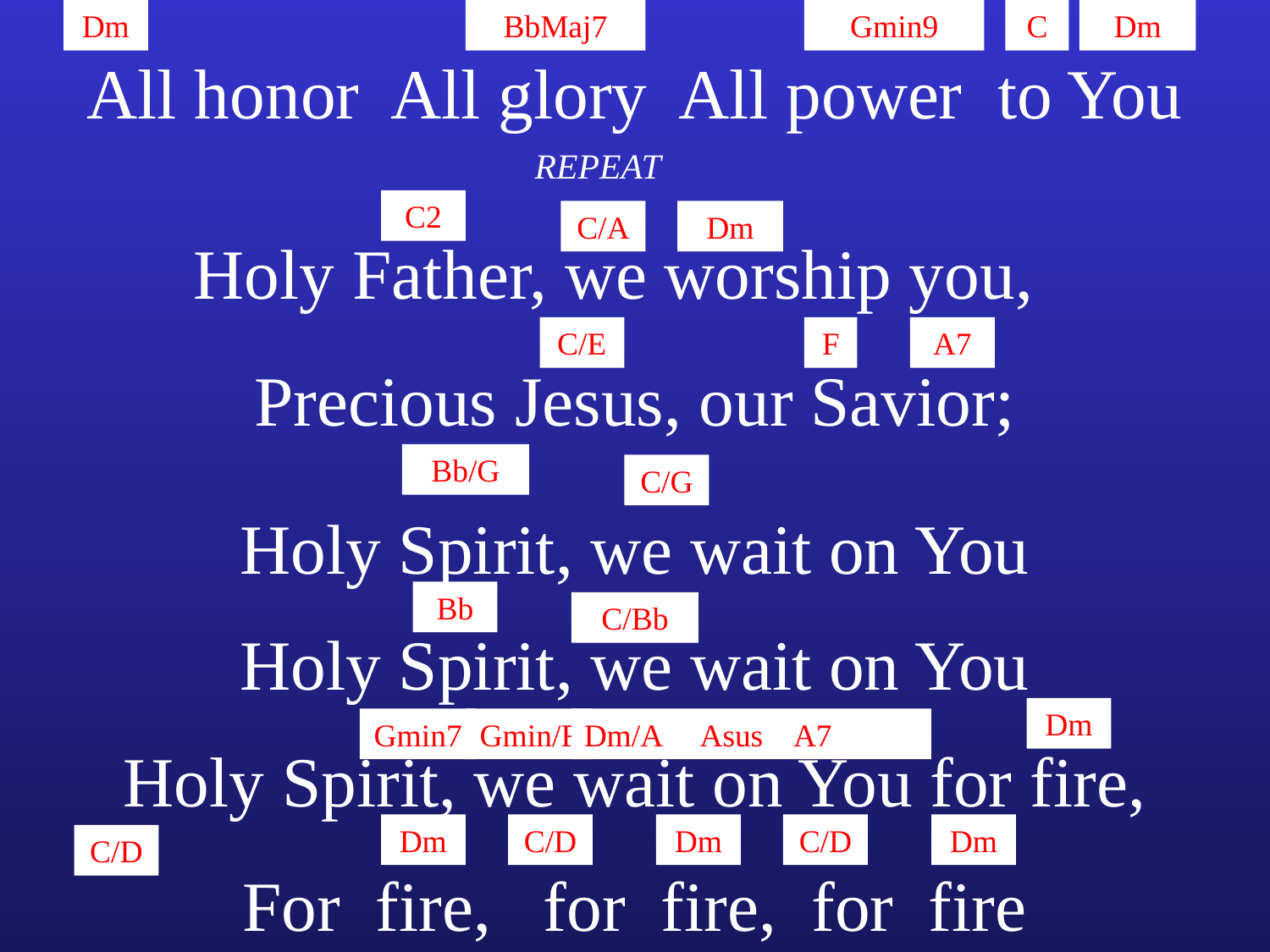

Dm
BbMaj7
Gmin9
C
Dm
All honor  All glory  All power  to You
REPEAT
C2
C/A
Dm
Holy Father, we worship you,
C/E
F
A7
Precious Jesus, our Savior;
Bb/G
C/G
Holy Spirit, we wait on You
Bb
C/Bb
Holy Spirit, we wait on You
Dm
Gmin7
Gmin/F
Dm/A     Asus    A7
Holy Spirit, we wait on You for fire,
Dm
C/D
Dm
C/D
Dm
C/D
For  fire,   for  fire,  for  fire